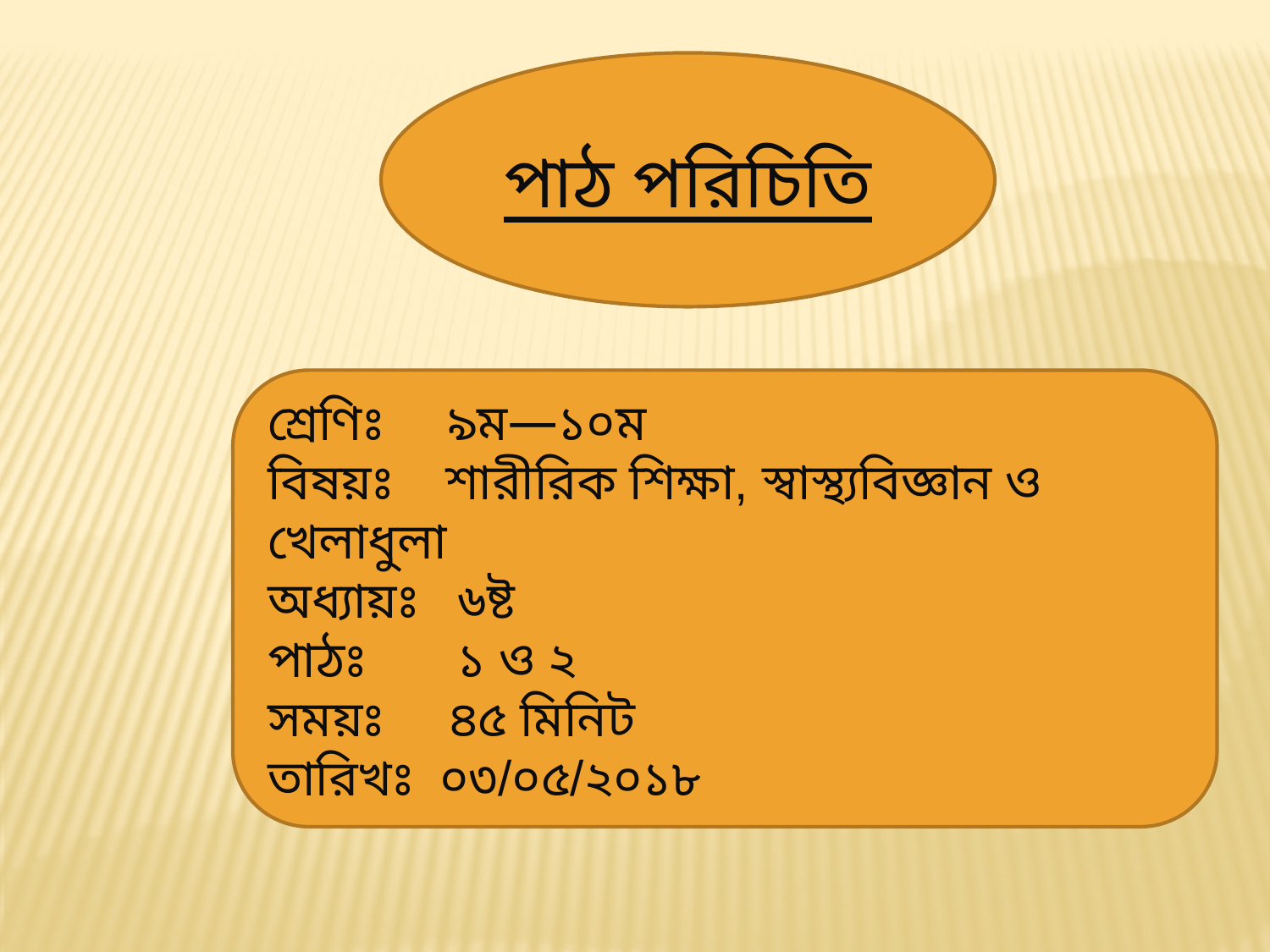

পাঠ পরিচিতি
শ্রেণিঃ     ৯ম—১০ম
বিষয়ঃ    শারীরিক শিক্ষা, স্বাস্থ্যবিজ্ঞান ও খেলাধুলা
অধ্যায়ঃ   ৬ষ্ট
পাঠঃ       ১ ও ২
সময়ঃ     ৪৫ মিনিট
তারিখঃ  ০৩/০৫/২০১৮